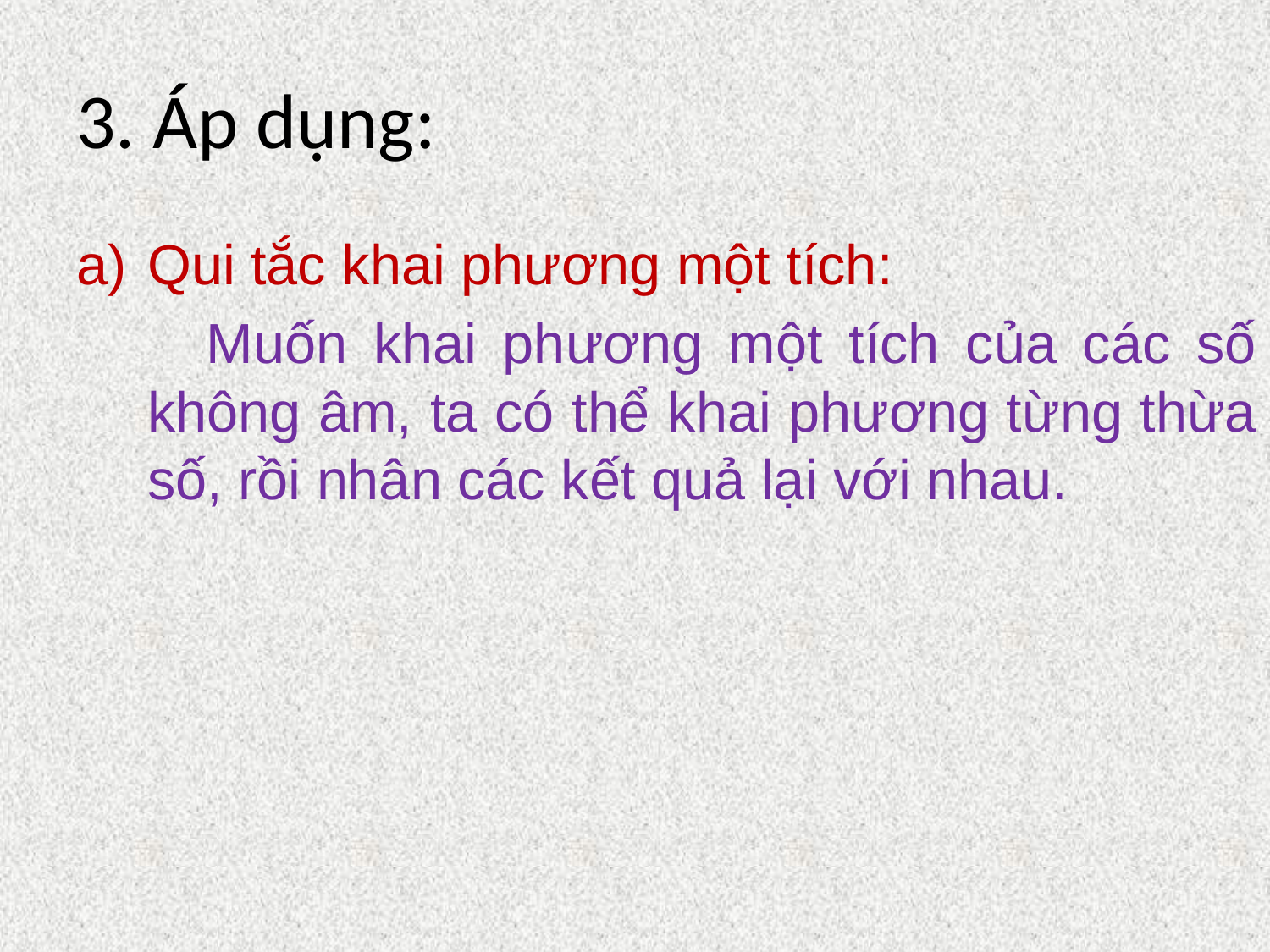

# 3. Áp dụng:
Qui tắc khai phương một tích:
     Muốn khai phương một tích của các số không âm, ta có thể khai phương từng thừa số, rồi nhân các kết quả lại với nhau.